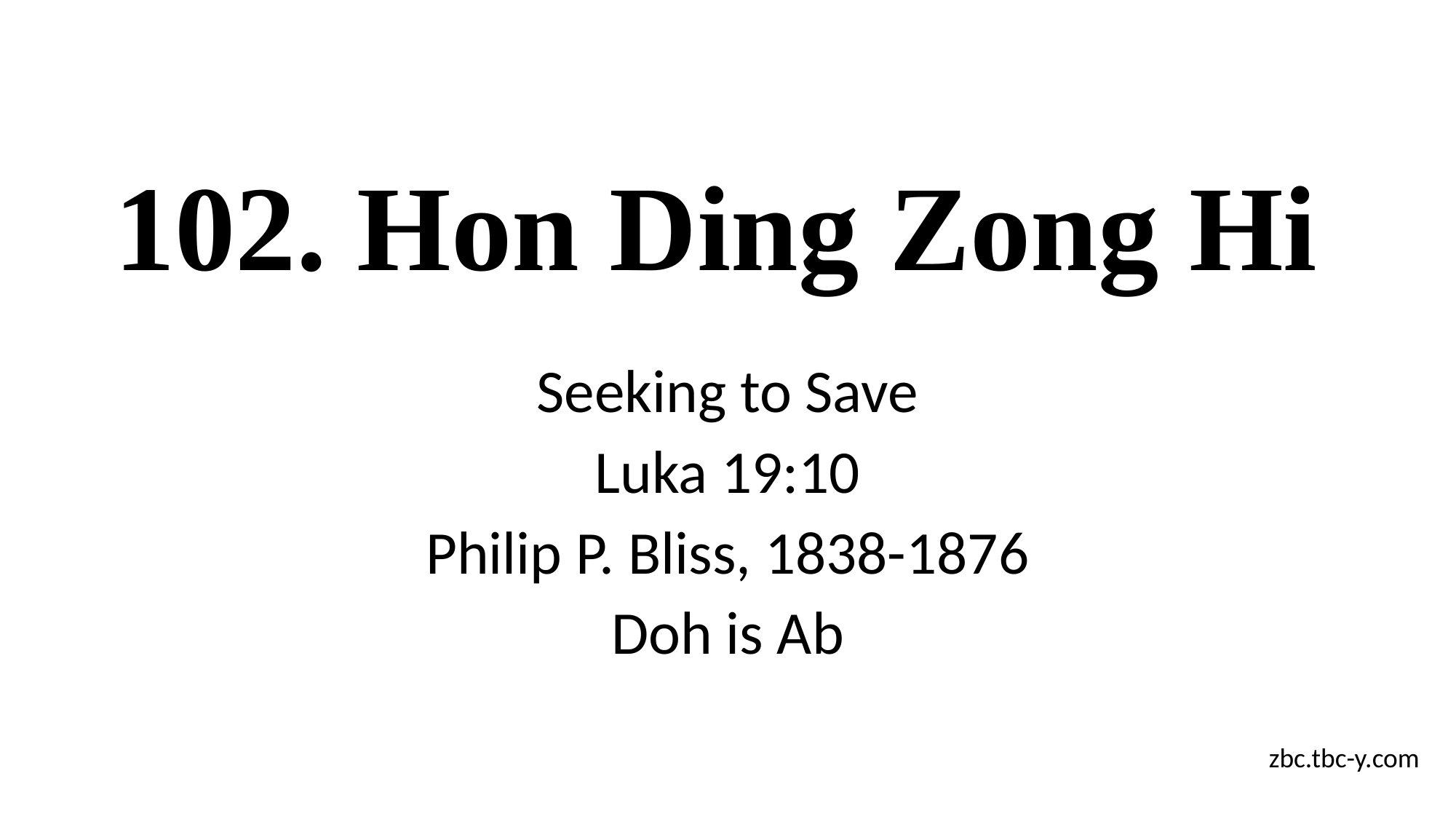

# 102. Hon Ding Zong Hi
Seeking to Save
Luka 19:10
Philip P. Bliss, 1838-1876
Doh is Ab

zbc.tbc-y.com